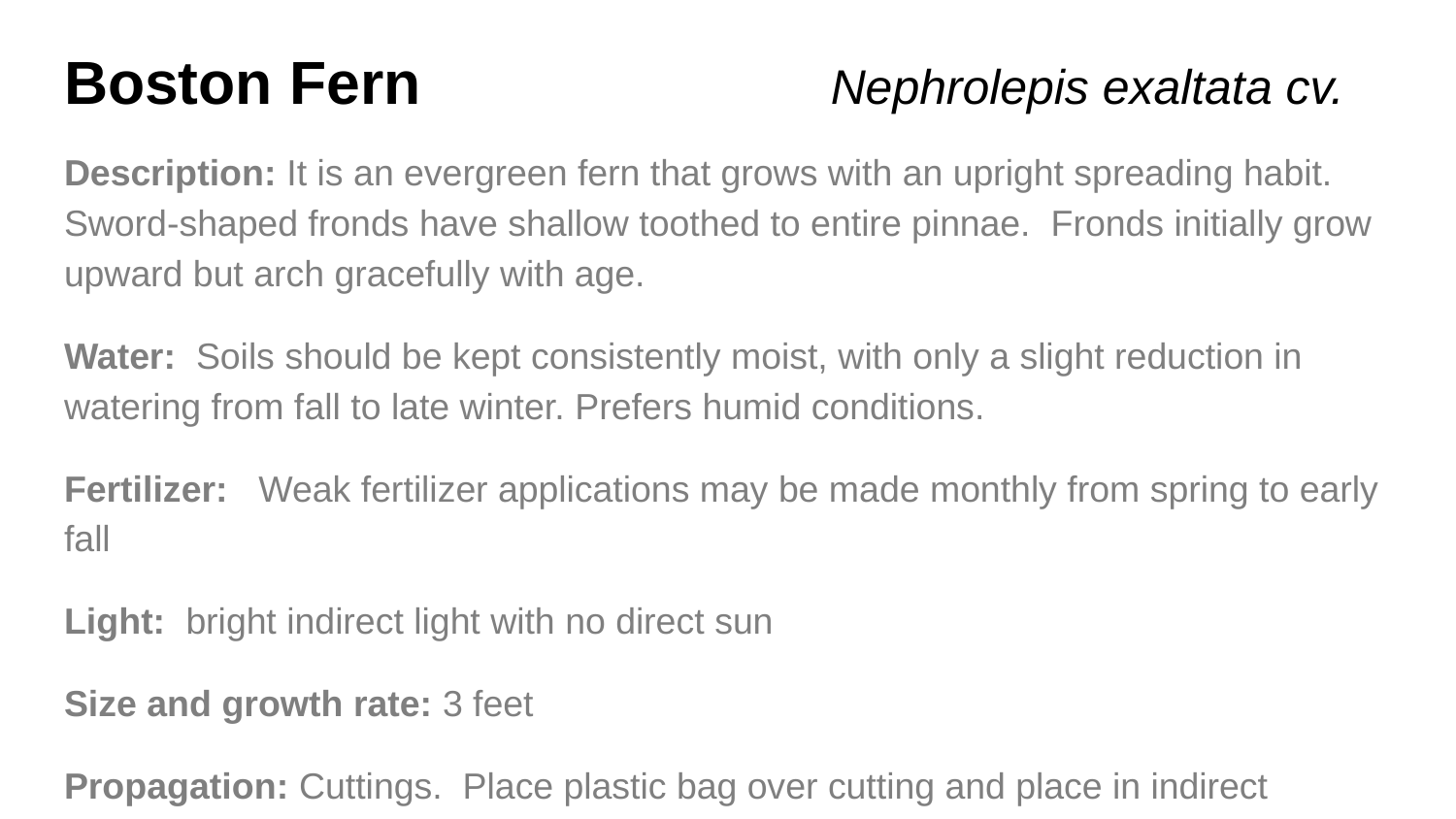

# Boston Fern		           Nephrolepis exaltata cv.

Description: It is an evergreen fern that grows with an upright spreading habit. Sword-shaped fronds have shallow toothed to entire pinnae.  Fronds initially grow upward but arch gracefully with age.
Water:  Soils should be kept consistently moist, with only a slight reduction in watering from fall to late winter. Prefers humid conditions.
Fertilizer:   Weak fertilizer applications may be made monthly from spring to early fall
Light:  bright indirect light with no direct sun
Size and growth rate: 3 feet
Propagation: Cuttings.  Place plastic bag over cutting and place in indirect sunlight.